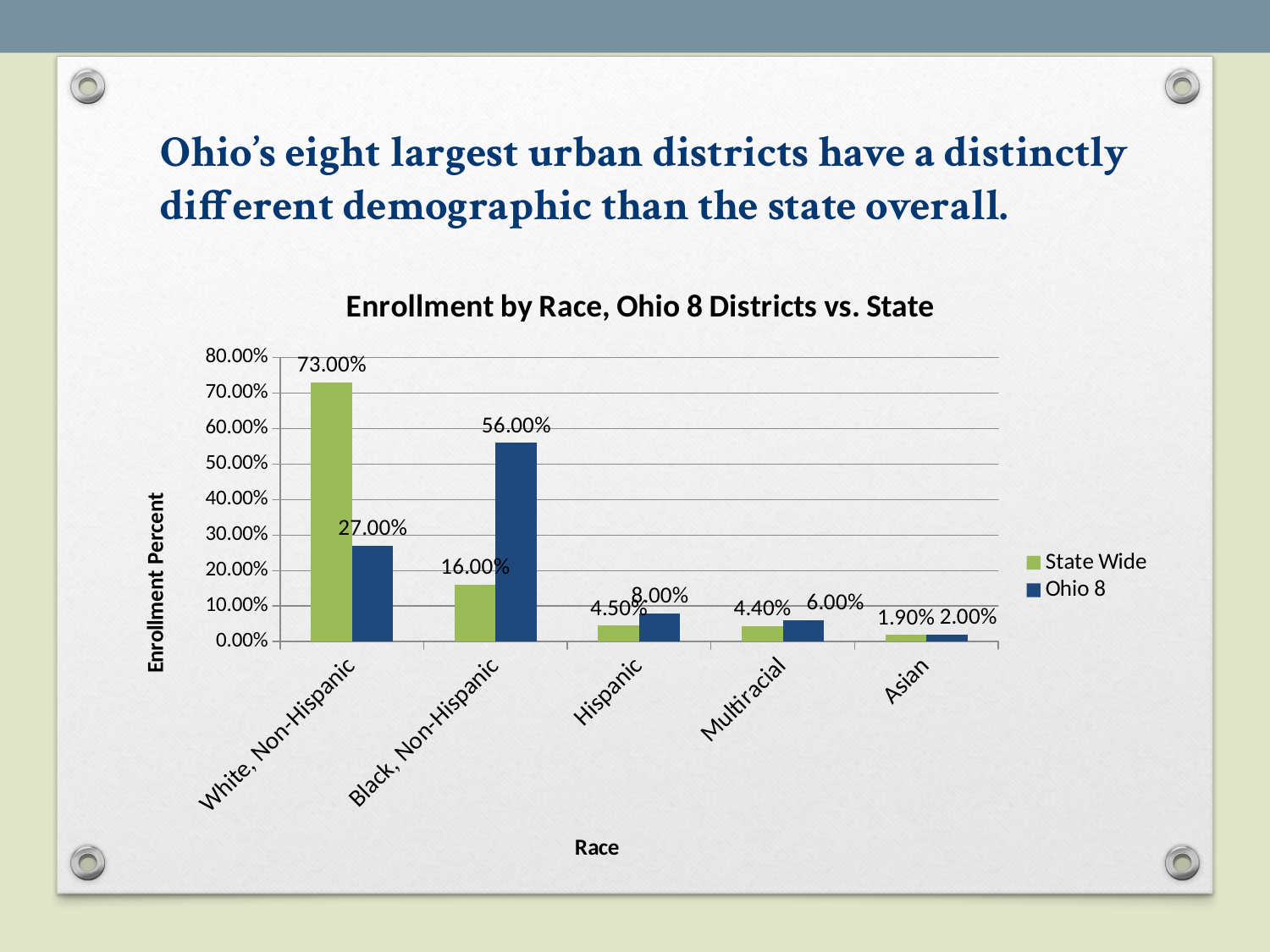

Ohio’s eight largest urban districts have a distinctly different demographic than the state overall.

### Chart: Enrollment by Race, Ohio 8 Districts vs. State

| Category | State Wide | Ohio 8  |
|---|---|---|
| White, Non-Hispanic | 0.73 | 0.27 |
| Black, Non-Hispanic | 0.16 | 0.56 |
| Hispanic | 0.045 | 0.08 |
| Multiracial | 0.044 | 0.06 |
| Asian | 0.019 | 0.02 |